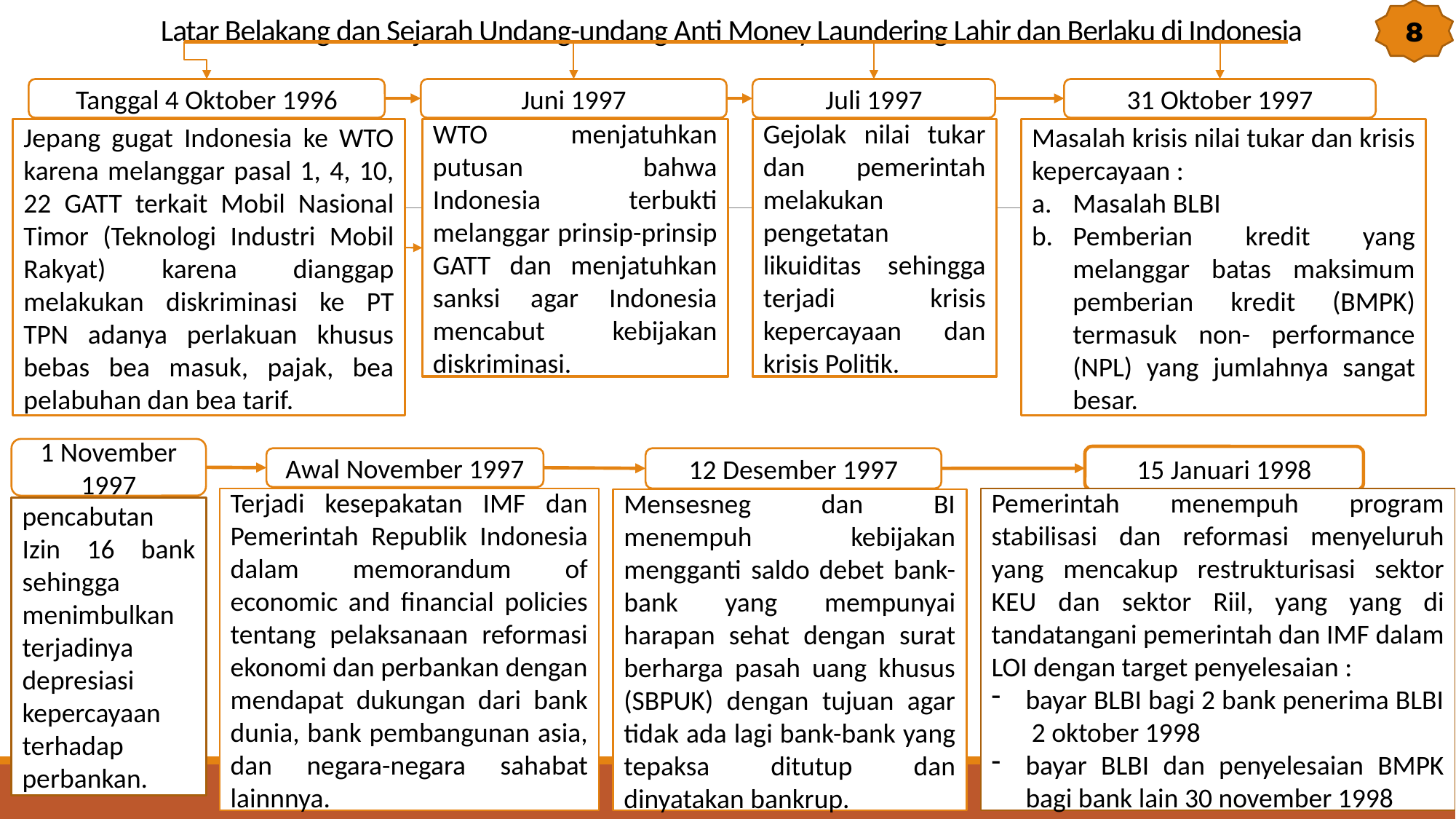

8
# Latar Belakang dan Sejarah Undang-undang Anti Money Laundering Lahir dan Berlaku di Indonesia
Juli 1997
31 Oktober 1997
Juni 1997
Tanggal 4 Oktober 1996
Jepang gugat Indonesia ke WTO karena melanggar pasal 1, 4, 10, 22 GATT terkait Mobil Nasional Timor (Teknologi Industri Mobil Rakyat) karena dianggap melakukan diskriminasi ke PT TPN adanya perlakuan khusus bebas bea masuk, pajak, bea pelabuhan dan bea tarif.
WTO menjatuhkan putusan bahwa Indonesia terbukti melanggar prinsip-prinsip GATT dan menjatuhkan sanksi agar Indonesia mencabut kebijakan diskriminasi.
Gejolak nilai tukar dan pemerintah melakukan pengetatan likuiditas sehingga terjadi krisis kepercayaan dan krisis Politik.
Masalah krisis nilai tukar dan krisis kepercayaan :
Masalah BLBI
Pemberian kredit yang melanggar batas maksimum pemberian kredit (BMPK) termasuk non- performance (NPL) yang jumlahnya sangat besar.
1 November 1997
15 Januari 1998
12 Desember 1997
Awal November 1997
Pemerintah menempuh program stabilisasi dan reformasi menyeluruh yang mencakup restrukturisasi sektor KEU dan sektor Riil, yang yang di tandatangani pemerintah dan IMF dalam LOI dengan target penyelesaian :
bayar BLBI bagi 2 bank penerima BLBI  2 oktober 1998
bayar BLBI dan penyelesaian BMPK bagi bank lain 30 november 1998
Terjadi kesepakatan IMF dan Pemerintah Republik Indonesia dalam memorandum of economic and financial policies tentang pelaksanaan reformasi ekonomi dan perbankan dengan mendapat dukungan dari bank dunia, bank pembangunan asia, dan negara-negara sahabat lainnnya.
Mensesneg dan BI menempuh kebijakan mengganti saldo debet bank-bank yang mempunyai harapan sehat dengan surat berharga pasah uang khusus (SBPUK) dengan tujuan agar tidak ada lagi bank-bank yang tepaksa ditutup dan dinyatakan bankrup.
pencabutan Izin 16 bank sehingga menimbulkan terjadinya depresiasi kepercayaan terhadap perbankan.